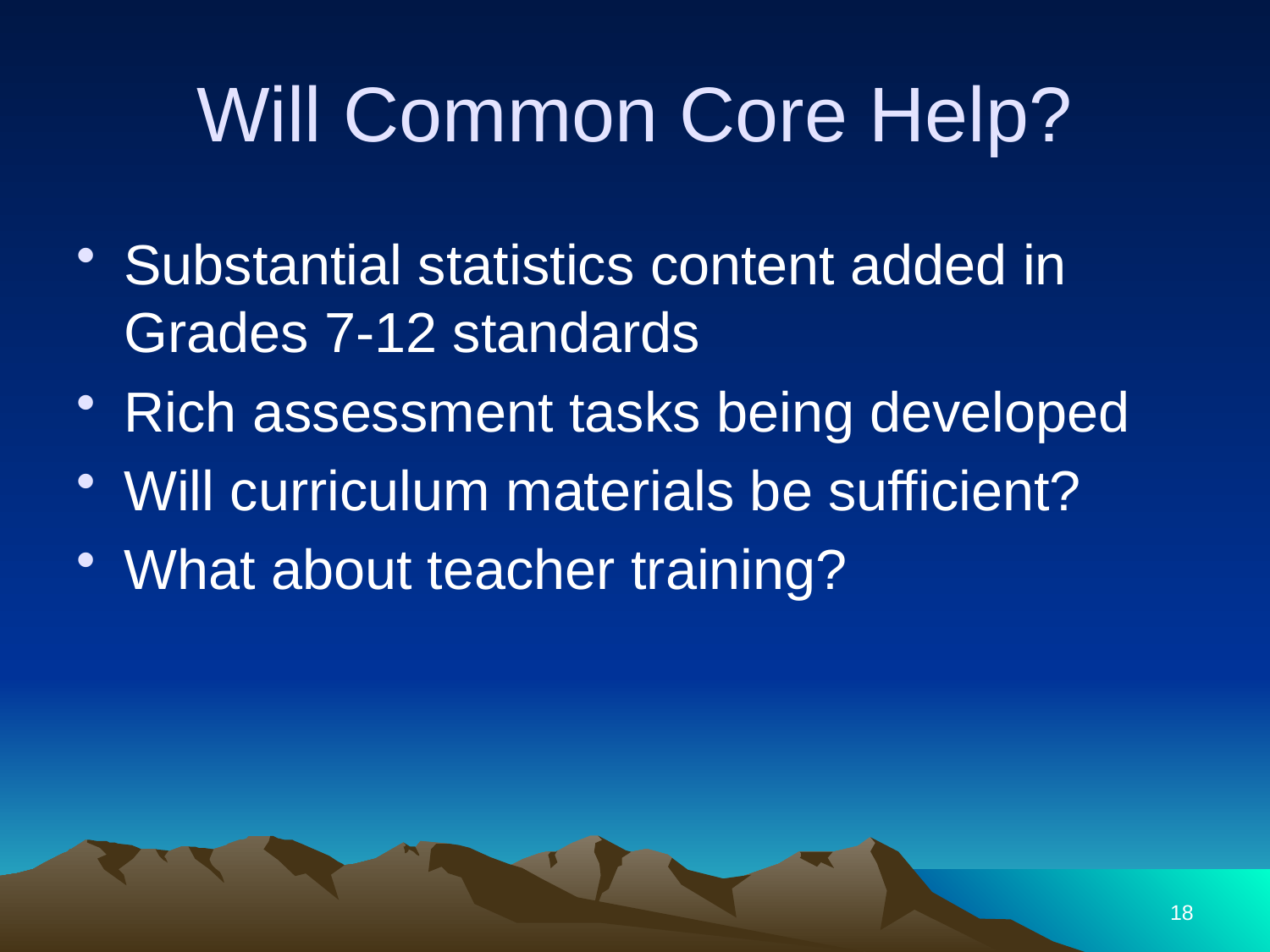

# Will Common Core Help?
Substantial statistics content added in Grades 7-12 standards
Rich assessment tasks being developed
Will curriculum materials be sufficient?
What about teacher training?
18